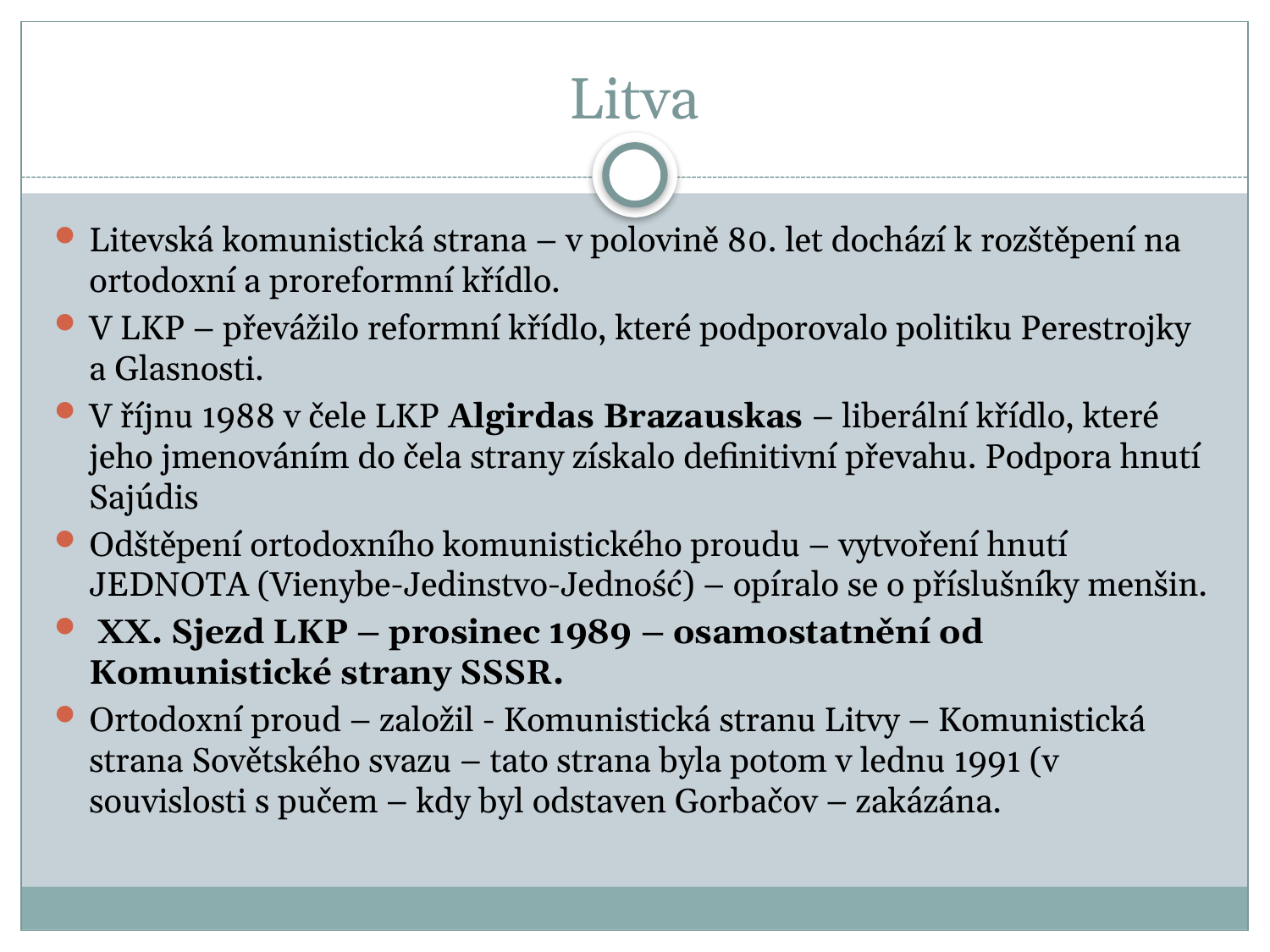

# Litva
Litevská komunistická strana – v polovině 80. let dochází k rozštěpení na ortodoxní a proreformní křídlo.
V LKP – převážilo reformní křídlo, které podporovalo politiku Perestrojky a Glasnosti.
V říjnu 1988 v čele LKP Algirdas Brazauskas – liberální křídlo, které jeho jmenováním do čela strany získalo definitivní převahu. Podpora hnutí Sajúdis
Odštěpení ortodoxního komunistického proudu – vytvoření hnutí JEDNOTA (Vienybe-Jedinstvo-Jedność) – opíralo se o příslušníky menšin.
 XX. Sjezd LKP – prosinec 1989 – osamostatnění od Komunistické strany SSSR.
Ortodoxní proud – založil - Komunistická stranu Litvy – Komunistická strana Sovětského svazu – tato strana byla potom v lednu 1991 (v souvislosti s pučem – kdy byl odstaven Gorbačov – zakázána.